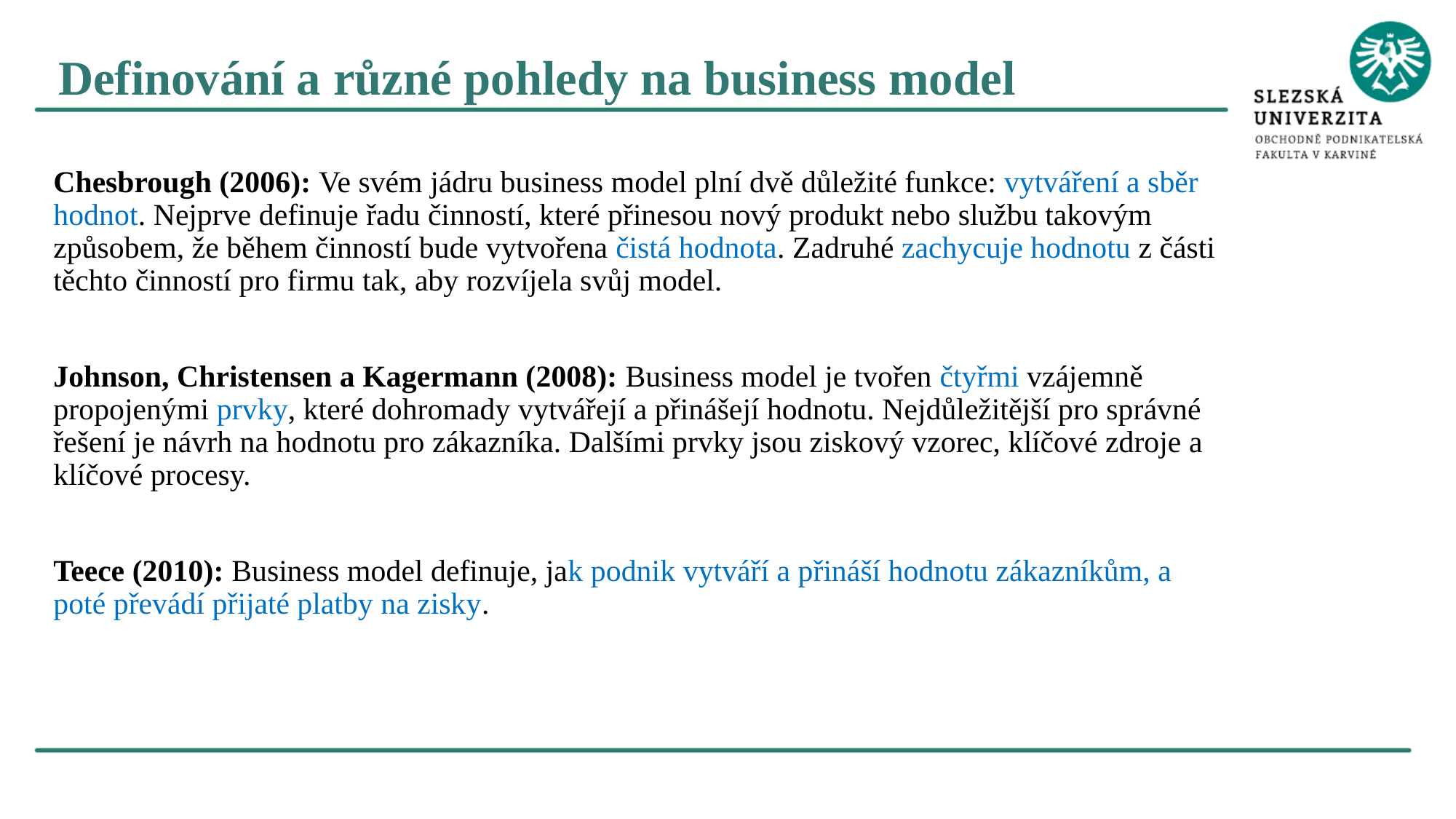

Definování a různé pohledy na business model
Chesbrough (2006): Ve svém jádru business model plní dvě důležité funkce: vytváření a sběr hodnot. Nejprve definuje řadu činností, které přinesou nový produkt nebo službu takovým způsobem, že během činností bude vytvořena čistá hodnota. Zadruhé zachycuje hodnotu z části těchto činností pro firmu tak, aby rozvíjela svůj model.

Johnson, Christensen a Kagermann (2008): Business model je tvořen čtyřmi vzájemně propojenými prvky, které dohromady vytvářejí a přinášejí hodnotu. Nejdůležitější pro správné řešení je návrh na hodnotu pro zákazníka. Dalšími prvky jsou ziskový vzorec, klíčové zdroje a klíčové procesy.

Teece (2010): Business model definuje, jak podnik vytváří a přináší hodnotu zákazníkům, a poté převádí přijaté platby na zisky.